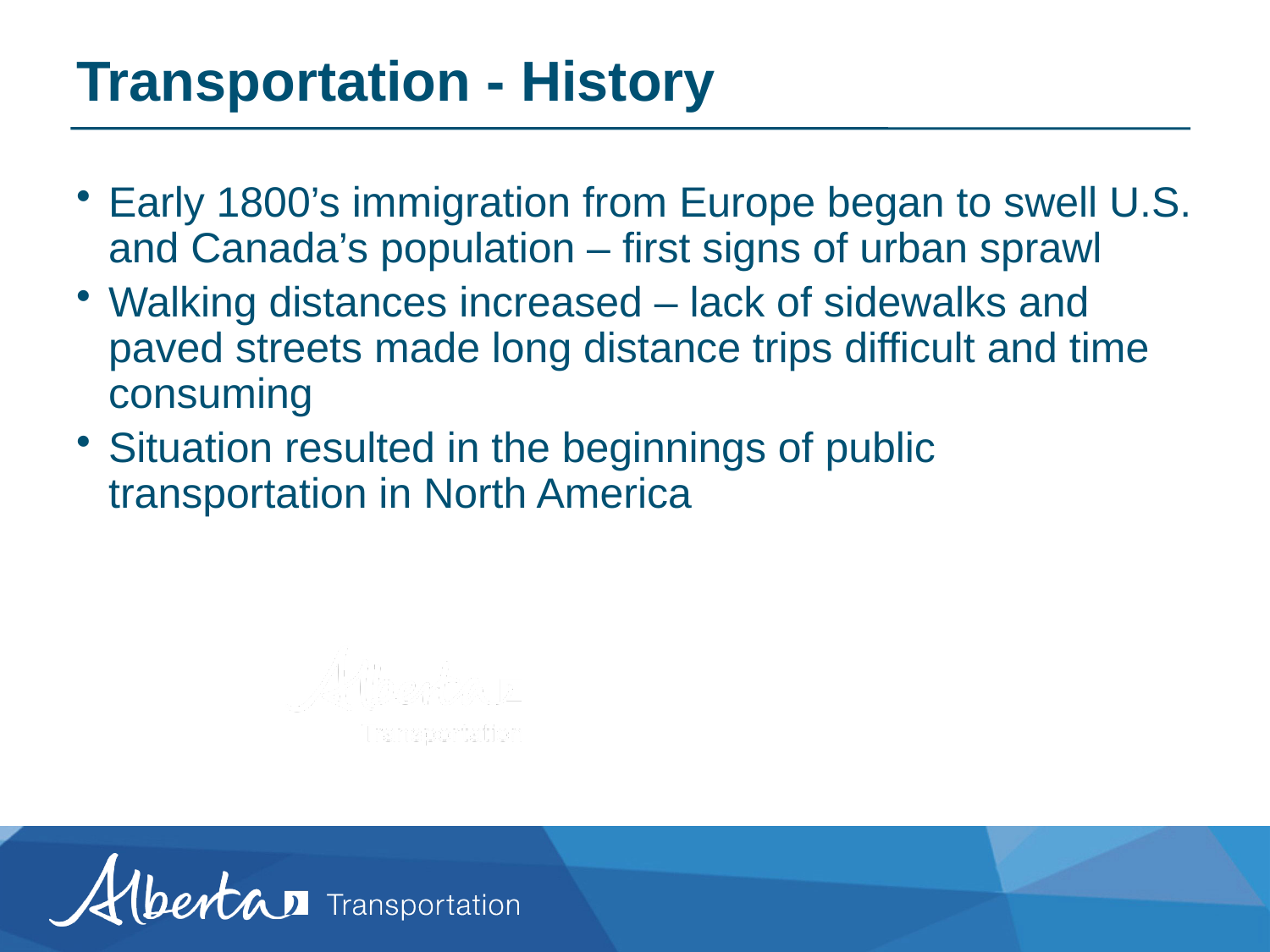

# Transportation - History

Early 1800’s immigration from Europe began to swell U.S. and Canada’s population – first signs of urban sprawl
Walking distances increased – lack of sidewalks and paved streets made long distance trips difficult and time consuming
Situation resulted in the beginnings of public transportation in North America